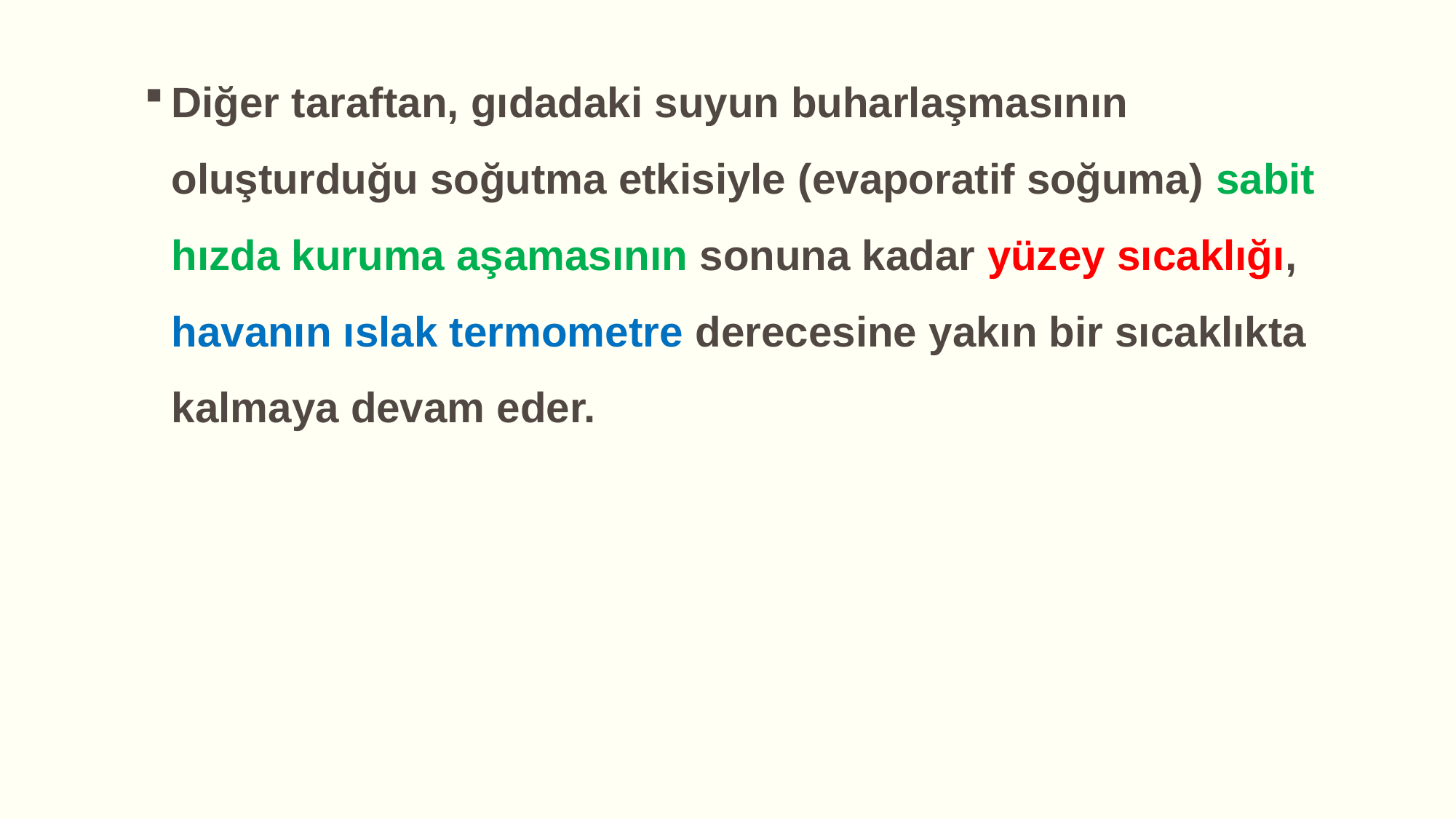

Diğer taraftan, gıdadaki suyun buharlaşmasının oluşturduğu soğutma etkisiyle (evaporatif soğuma) sabit hızda kuruma aşamasının sonuna kadar yüzey sıcaklığı, havanın ıslak termometre derecesine yakın bir sıcaklıkta kalmaya devam eder.